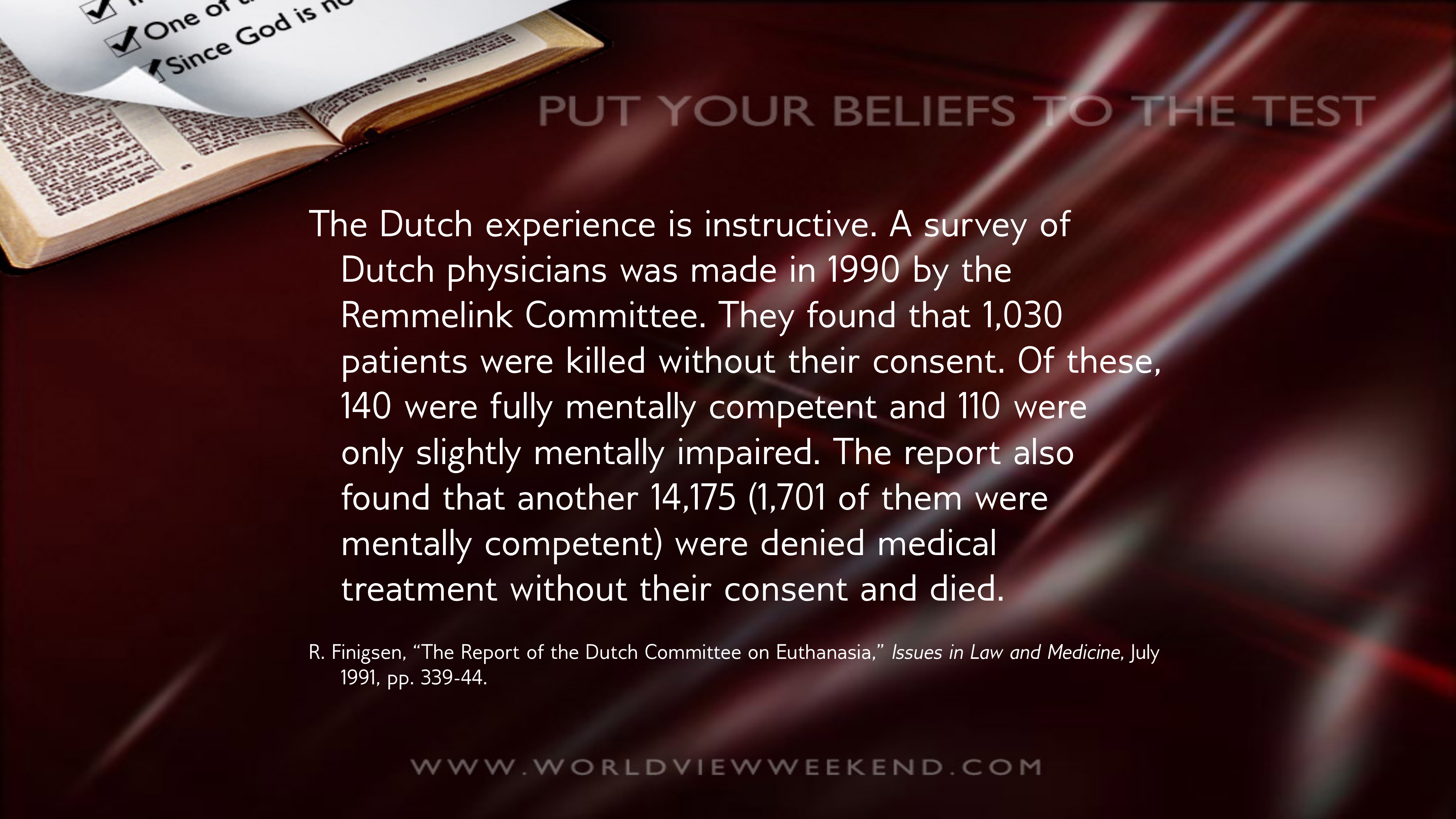

The Dutch experience is instructive. A survey of Dutch physicians was made in 1990 by the Remmelink Committee. They found that 1,030 patients were killed without their consent. Of these, 140 were fully mentally competent and 110 were only slightly mentally impaired. The report also found that another 14,175 (1,701 of them were mentally competent) were denied medical treatment without their consent and died.
R. Finigsen, “The Report of the Dutch Committee on Euthanasia,” Issues in Law and Medicine, July 1991, pp. 339-44.